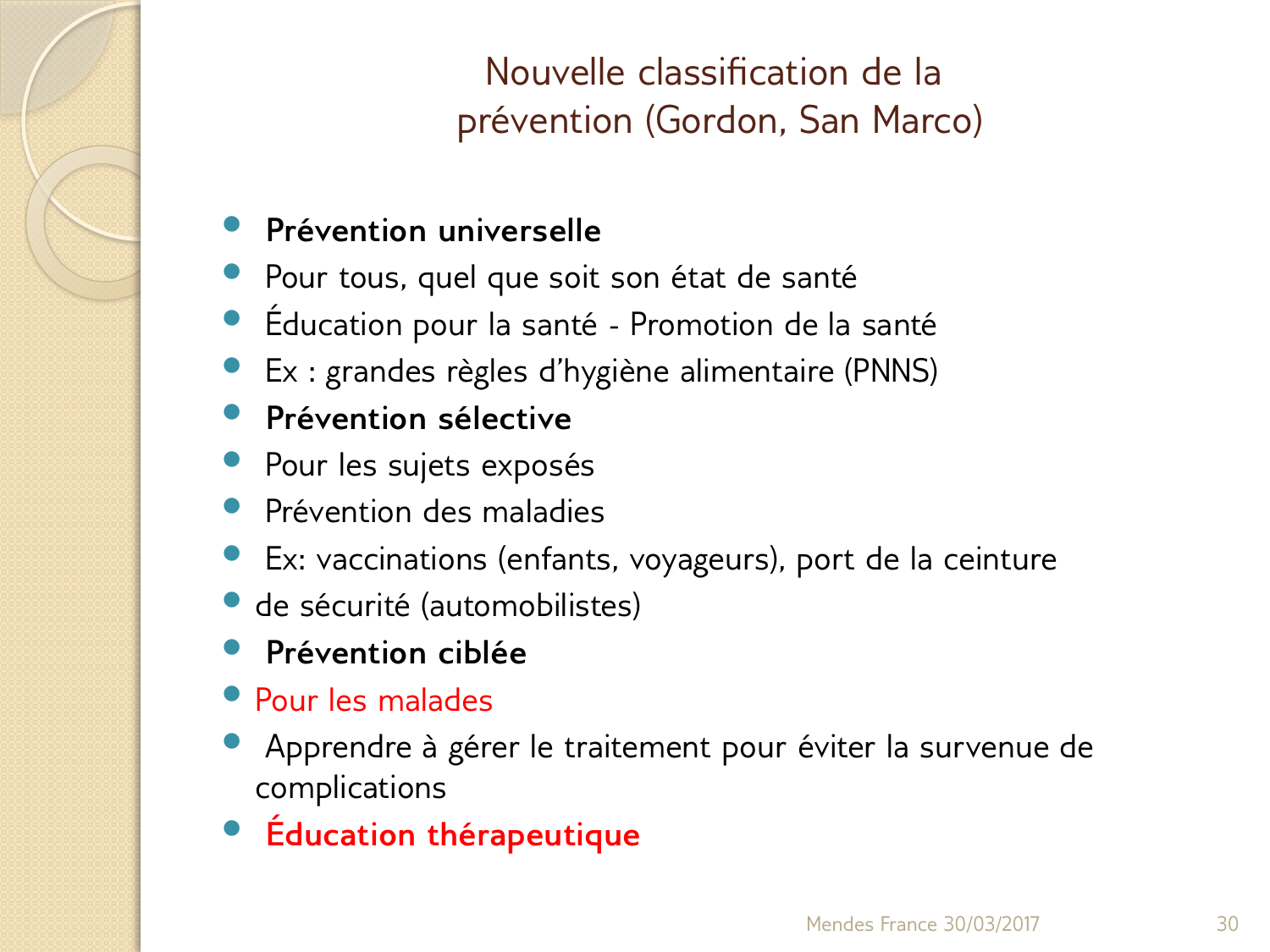

# Nouvelle classification de la prévention (Gordon, San Marco)
 Prévention universelle
 Pour tous, quel que soit son état de santé
 Éducation pour la santé - Promotion de la santé
 Ex : grandes règles d’hygiène alimentaire (PNNS)
 Prévention sélective
 Pour les sujets exposés
 Prévention des maladies
 Ex: vaccinations (enfants, voyageurs), port de la ceinture
de sécurité (automobilistes)
 Prévention ciblée
Pour les malades
 Apprendre à gérer le traitement pour éviter la survenue de complications
 Éducation thérapeutique
Mendes France 30/03/2017
30